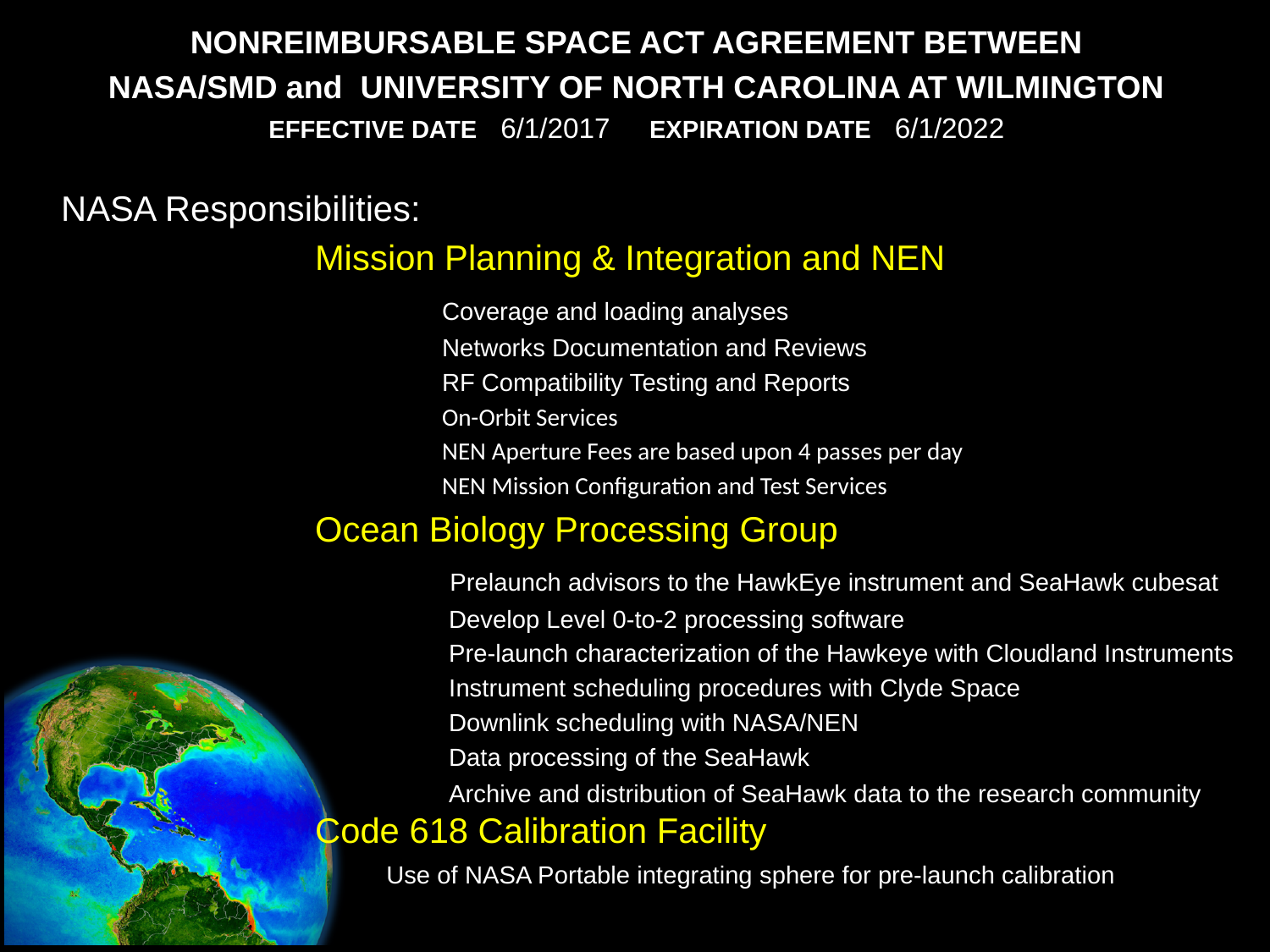

NONREIMBURSABLE SPACE ACT AGREEMENT BETWEEN
NASA/SMD and  UNIVERSITY OF NORTH CAROLINA AT WILMINGTON
EFFECTIVE DATE   6/1/2017     EXPIRATION DATE   6/1/2022

NASA Responsibilities:
		Mission Planning & Integration and NEN
			Coverage and loading analyses
			Networks Documentation and Reviews
			RF Compatibility Testing and Reports
			On-Orbit Services
		 	NEN Aperture Fees are based upon 4 passes per day
			NEN Mission Configuration and Test Services
		Ocean Biology Processing Group
			 Prelaunch advisors to the HawkEye instrument and SeaHawk cubesat
			 Develop Level 0-to-2 processing software
			 Pre-launch characterization of the Hawkeye with Cloudland Instruments
			 Instrument scheduling procedures with Clyde Space
			 Downlink scheduling with NASA/NEN
			 Data processing of the SeaHawk
			 Archive and distribution of SeaHawk data to the research community
		Code 618 Calibration Facility
			 Use of NASA Portable integrating sphere for pre-launch calibration